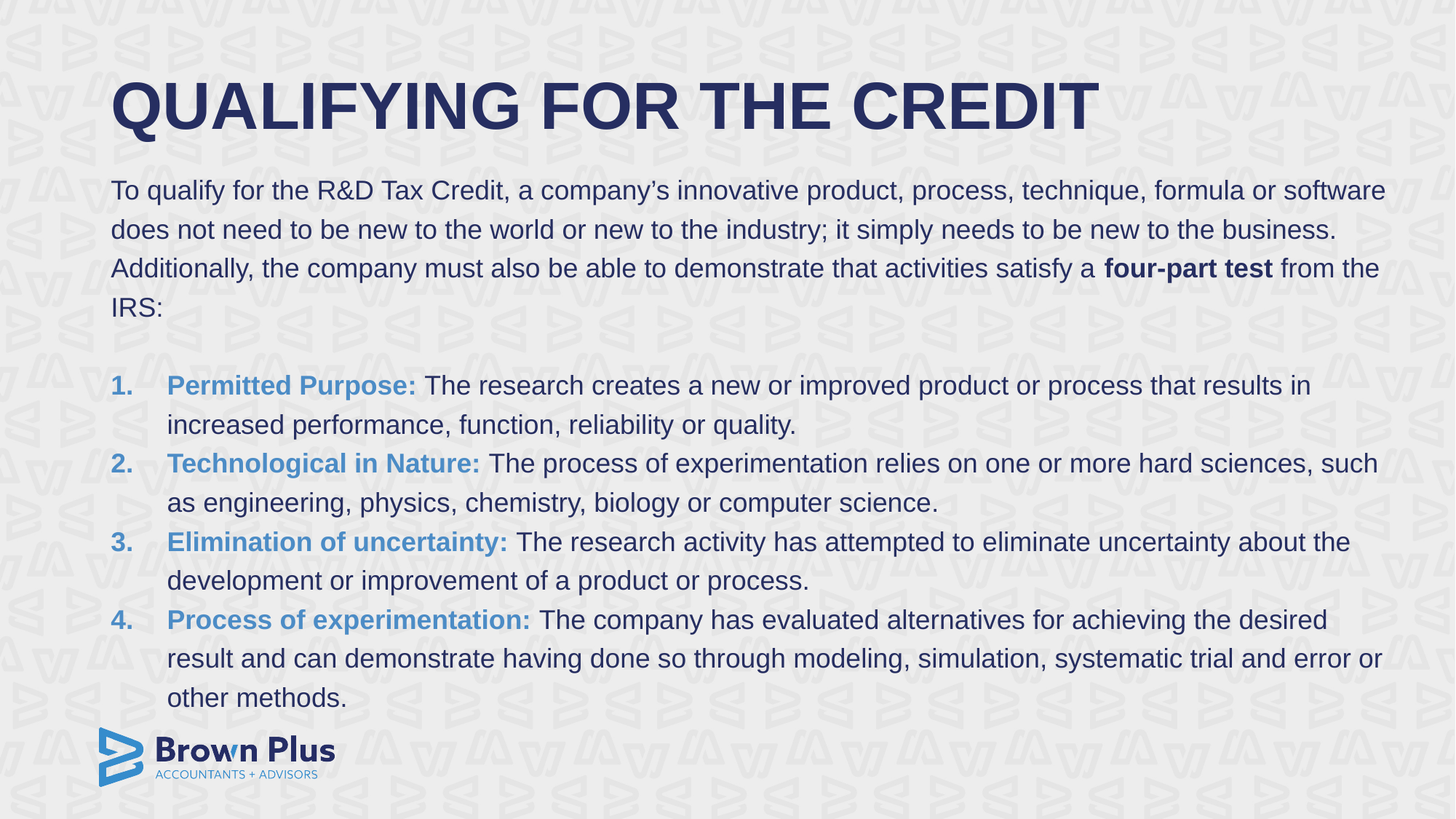

# Qualifying for the Credit
To qualify for the R&D Tax Credit, a company’s innovative product, process, technique, formula or software does not need to be new to the world or new to the industry; it simply needs to be new to the business. Additionally, the company must also be able to demonstrate that activities satisfy a four-part test from the IRS:

Permitted Purpose: The research creates a new or improved product or process that results in increased performance, function, reliability or quality.
Technological in Nature: The process of experimentation relies on one or more hard sciences, such as engineering, physics, chemistry, biology or computer science.
Elimination of uncertainty: The research activity has attempted to eliminate uncertainty about the development or improvement of a product or process.
Process of experimentation: The company has evaluated alternatives for achieving the desired result and can demonstrate having done so through modeling, simulation, systematic trial and error or other methods.